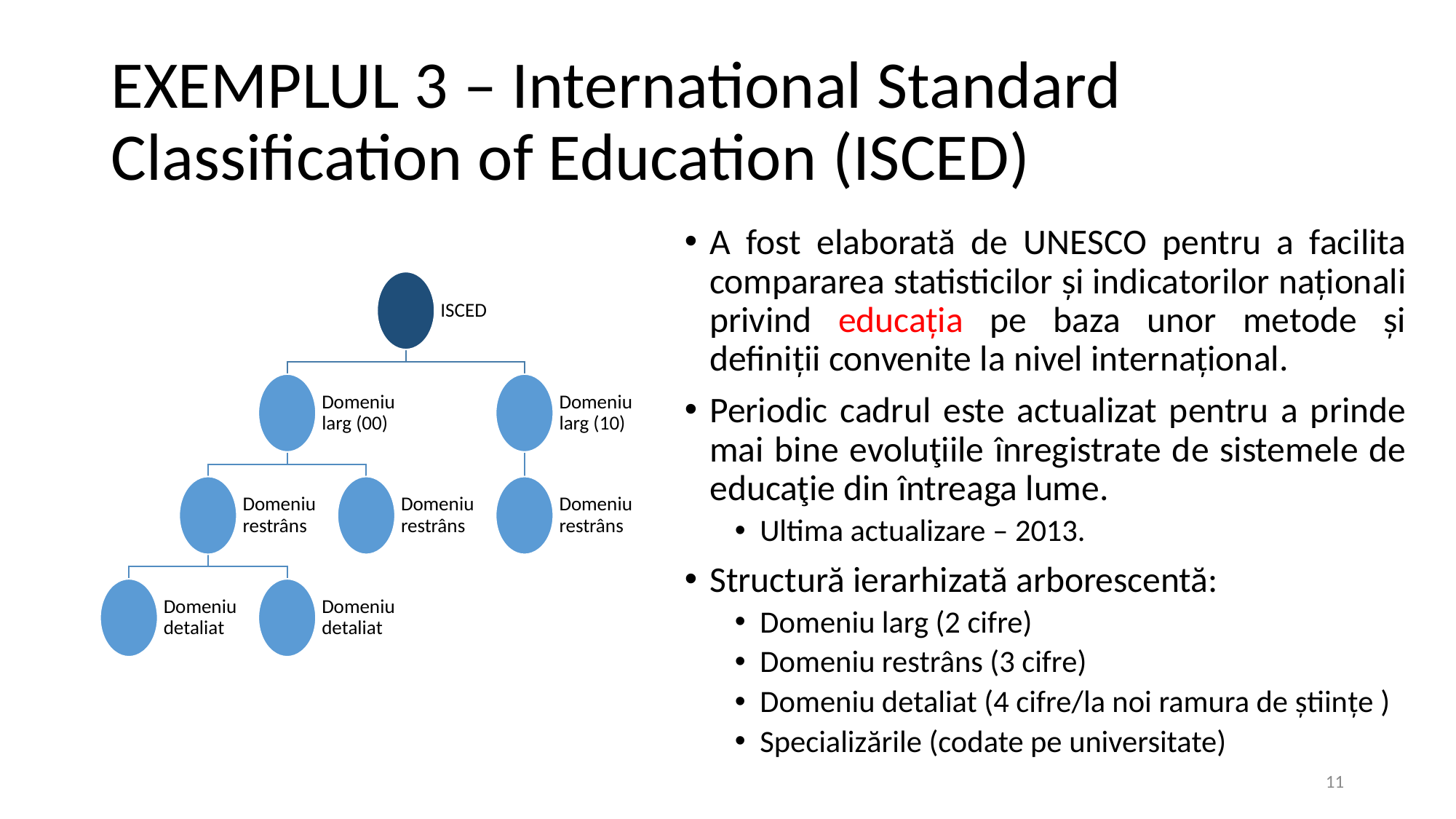

# EXEMPLUL 3 – International Standard Classification of Education (ISCED)
A fost elaborată de UNESCO pentru a facilita compararea statisticilor și indicatorilor naționali privind educația pe baza unor metode și definiții convenite la nivel internațional.
Periodic cadrul este actualizat pentru a prinde mai bine evoluţiile înregistrate de sistemele de educaţie din întreaga lume.
Ultima actualizare – 2013.
Structură ierarhizată arborescentă:
Domeniu larg (2 cifre)
Domeniu restrâns (3 cifre)
Domeniu detaliat (4 cifre/la noi ramura de științe )
Specializările (codate pe universitate)

ISCED

Domeniu larg (00)
Domeniu larg (10)

Domeniu restrâns
Domeniu restrâns
Domeniu restrâns

Domeniu detaliat
Domeniu detaliat

11